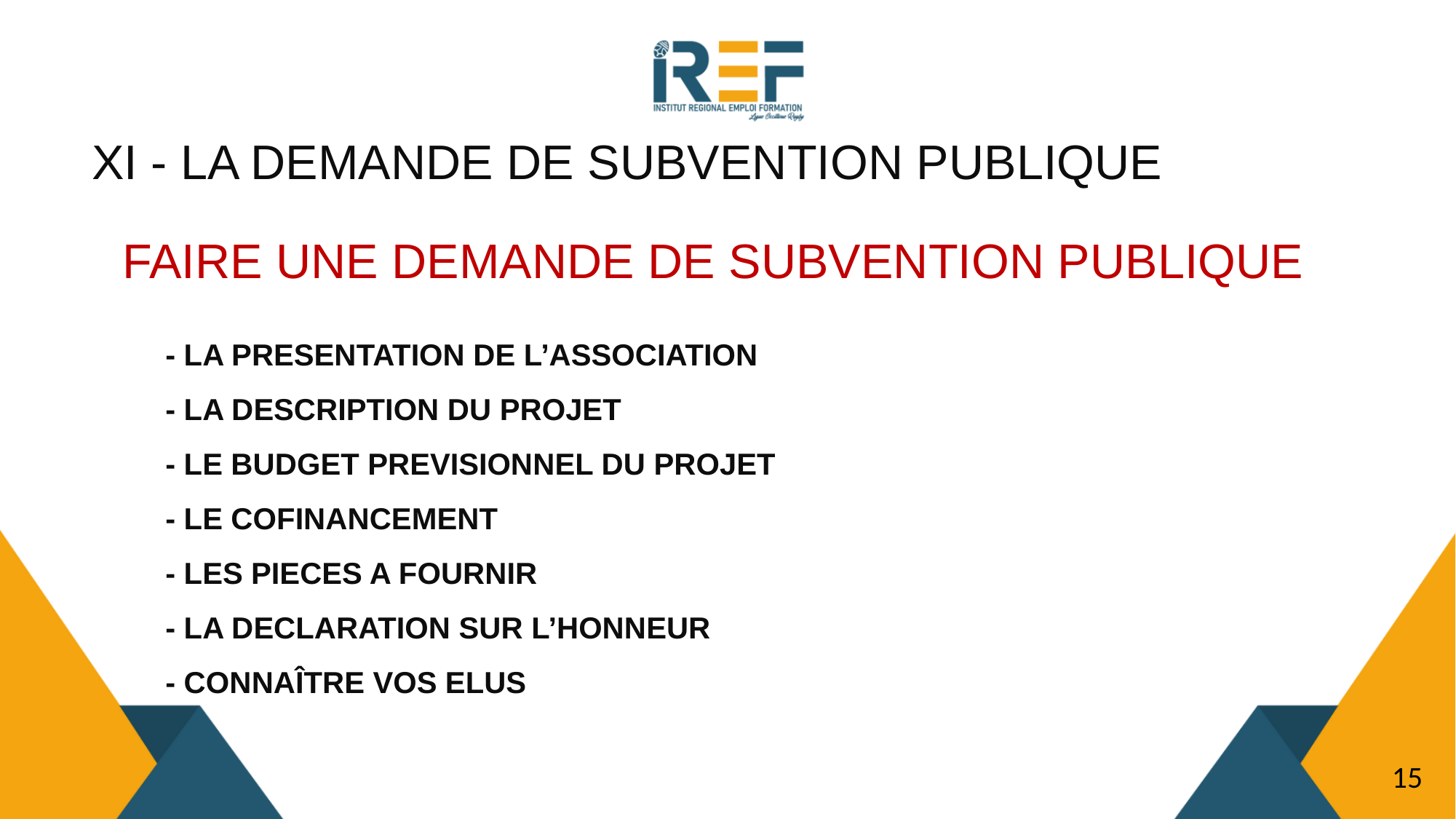

# XI - LA DEMANDE DE SUBVENTION PUBLIQUE
FAIRE UNE DEMANDE DE SUBVENTION PUBLIQUE

- LA PRESENTATION DE L’ASSOCIATION
- LA DESCRIPTION DU PROJET
- LE BUDGET PREVISIONNEL DU PROJET
- LE COFINANCEMENT
- LES PIECES A FOURNIR
- LA DECLARATION SUR L’HONNEUR
- CONNAÎTRE VOS ELUS

15